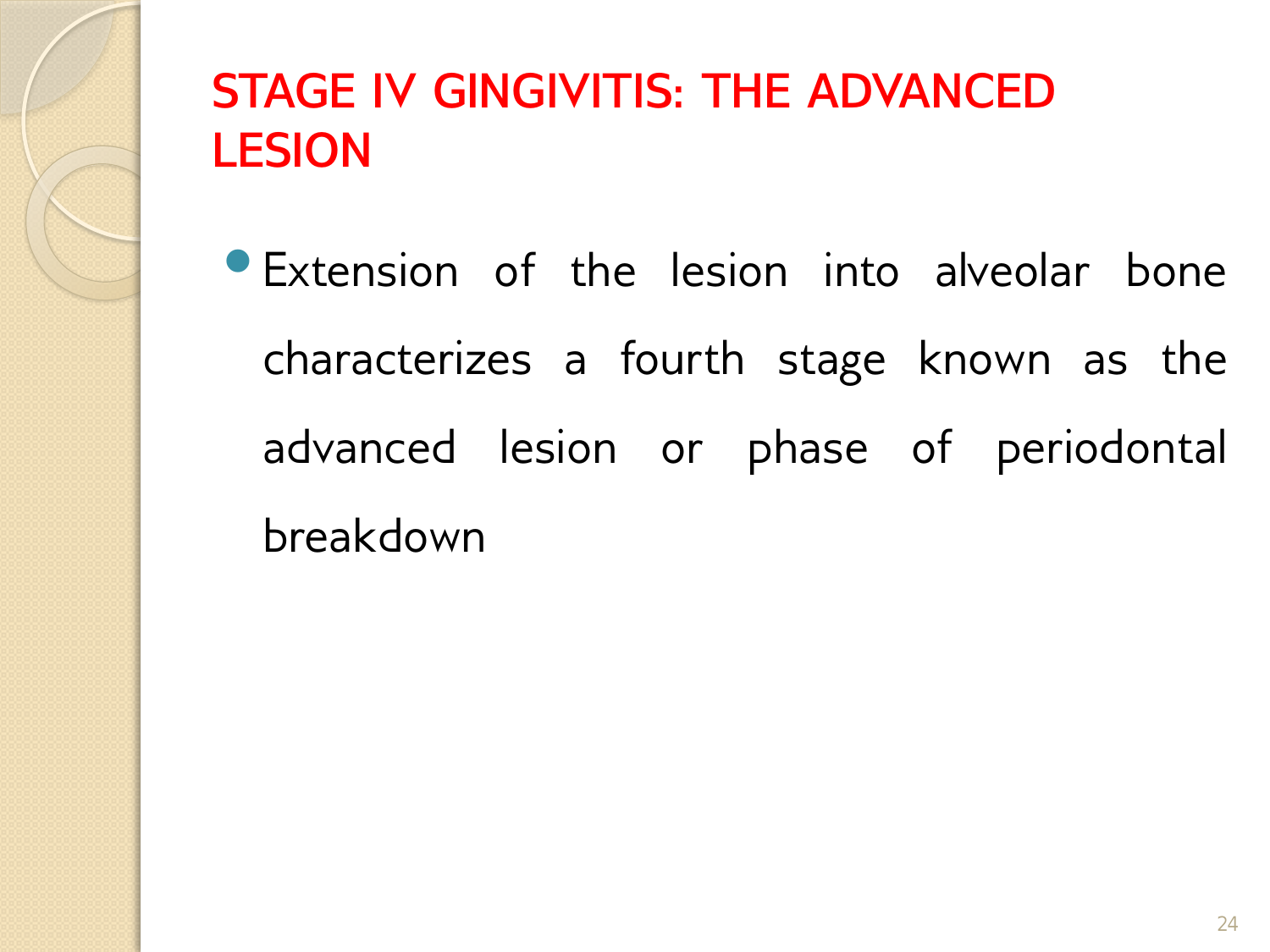

# STAGE IV GINGIVITIS: THE ADVANCED LESION
Extension of the lesion into alveolar bone characterizes a fourth stage known as the advanced lesion or phase of periodontal breakdown
24